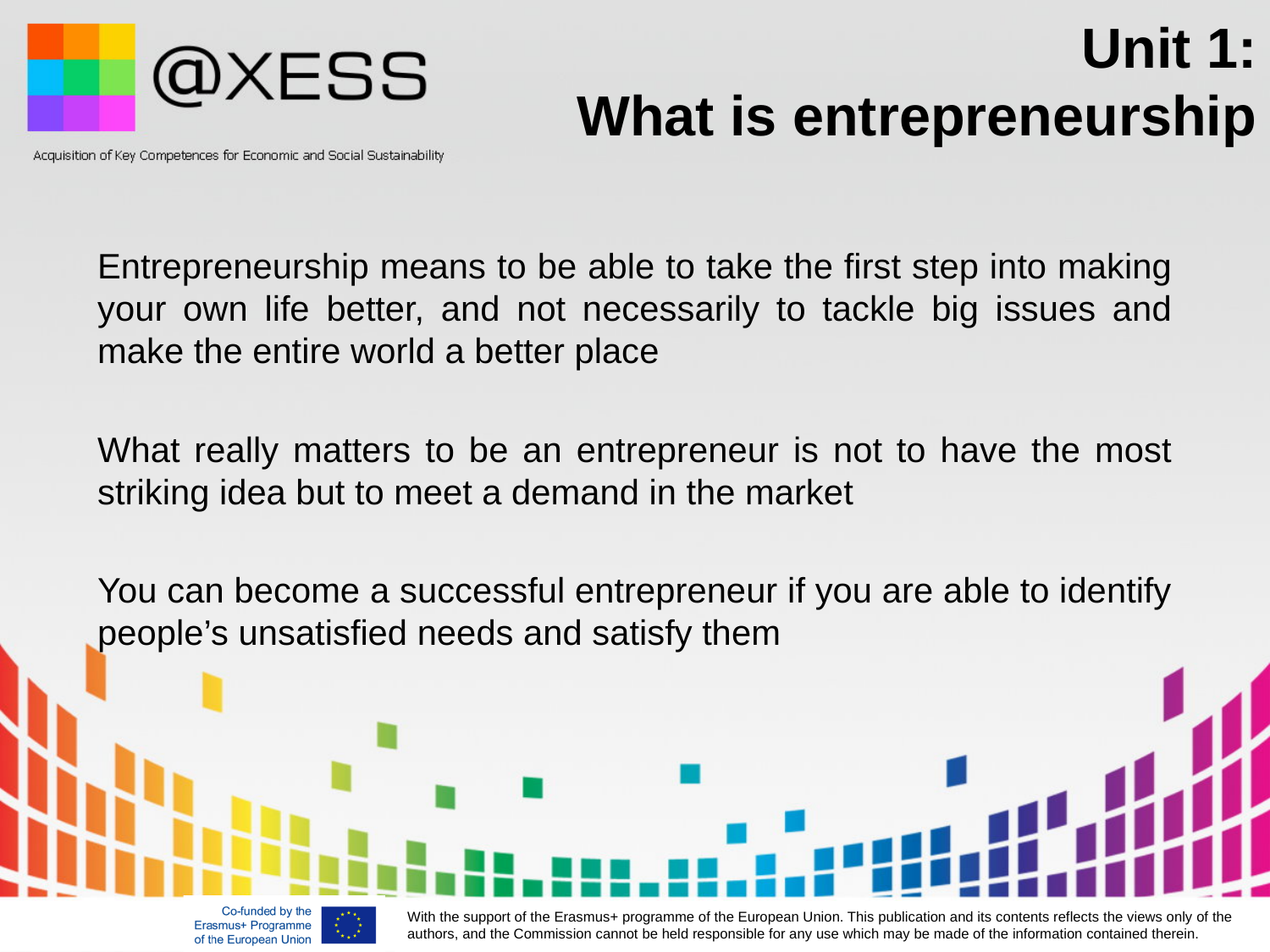

# Unit 1: What is entrepreneurship
Entrepreneurship means to be able to take the first step into making your own life better, and not necessarily to tackle big issues and make the entire world a better place

What really matters to be an entrepreneur is not to have the most striking idea but to meet a demand in the market

You can become a successful entrepreneur if you are able to identify people’s unsatisfied needs and satisfy them